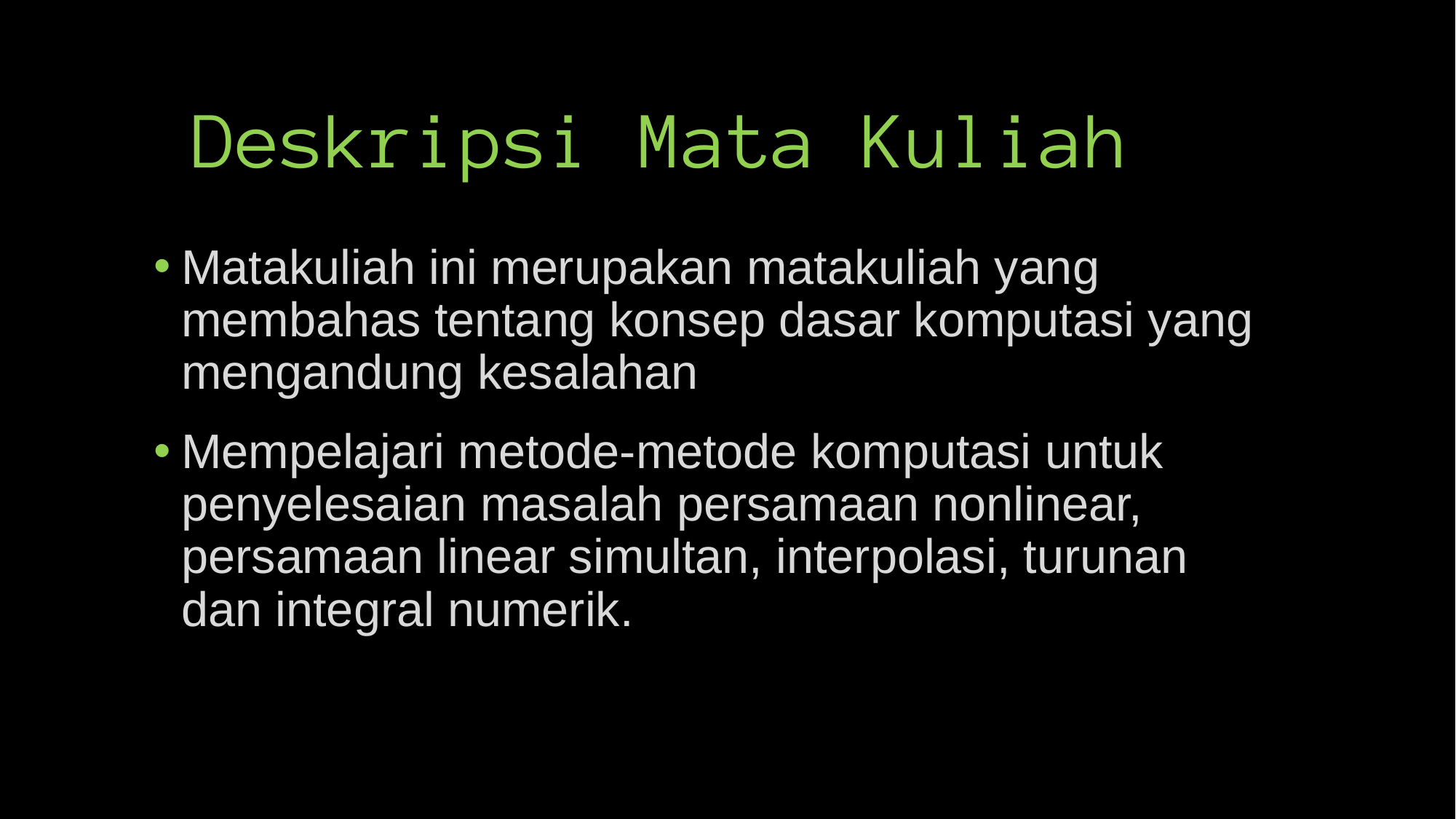

# Deskripsi Mata Kuliah
Matakuliah ini merupakan matakuliah yang membahas tentang konsep dasar komputasi yang mengandung kesalahan
Mempelajari metode-metode komputasi untuk penyelesaian masalah persamaan nonlinear, persamaan linear simultan, interpolasi, turunan dan integral numerik.